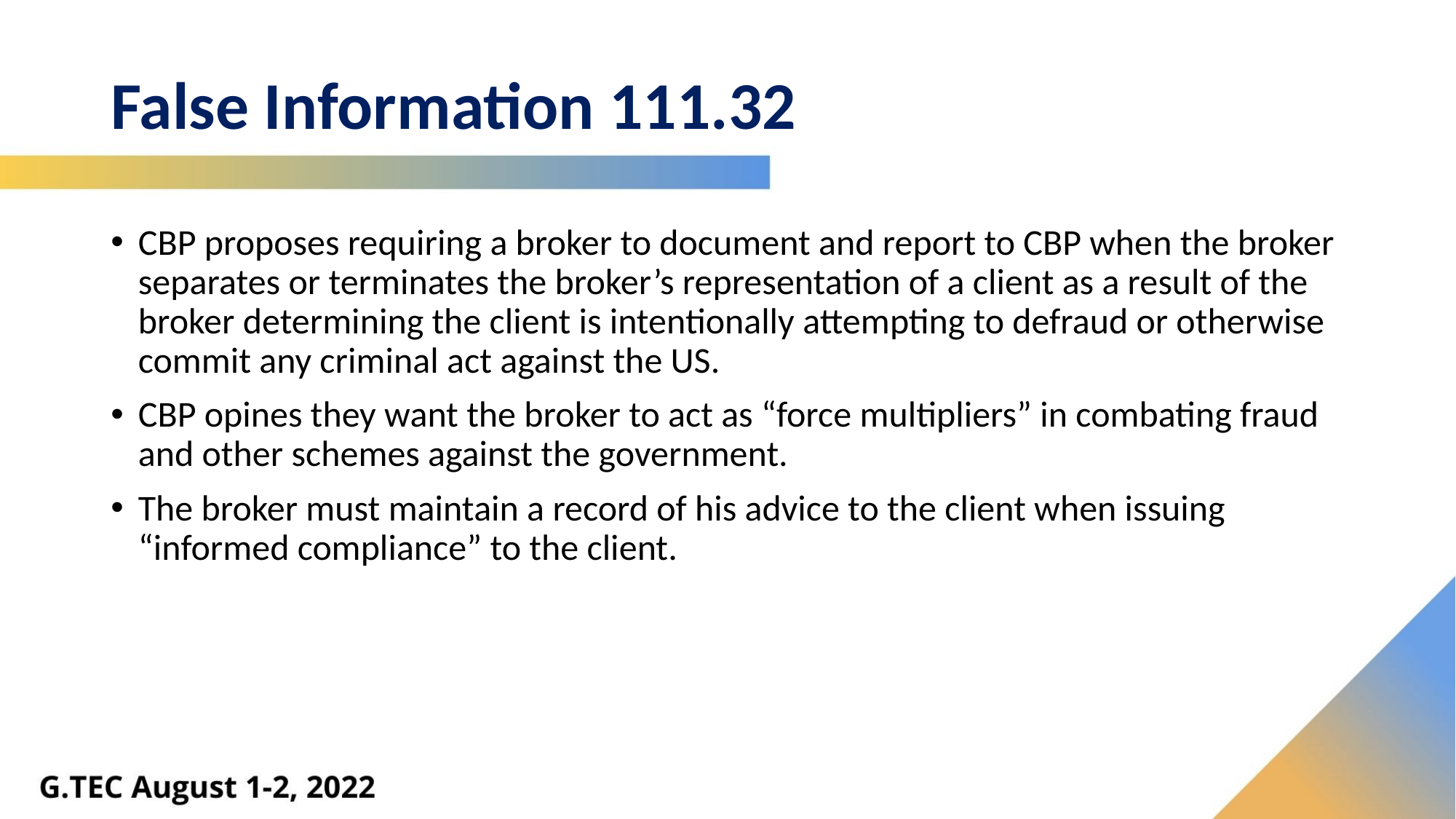

# False Information 111.32
CBP proposes requiring a broker to document and report to CBP when the broker separates or terminates the broker’s representation of a client as a result of the broker determining the client is intentionally attempting to defraud or otherwise commit any criminal act against the US.
CBP opines they want the broker to act as “force multipliers” in combating fraud and other schemes against the government.
The broker must maintain a record of his advice to the client when issuing “informed compliance” to the client.